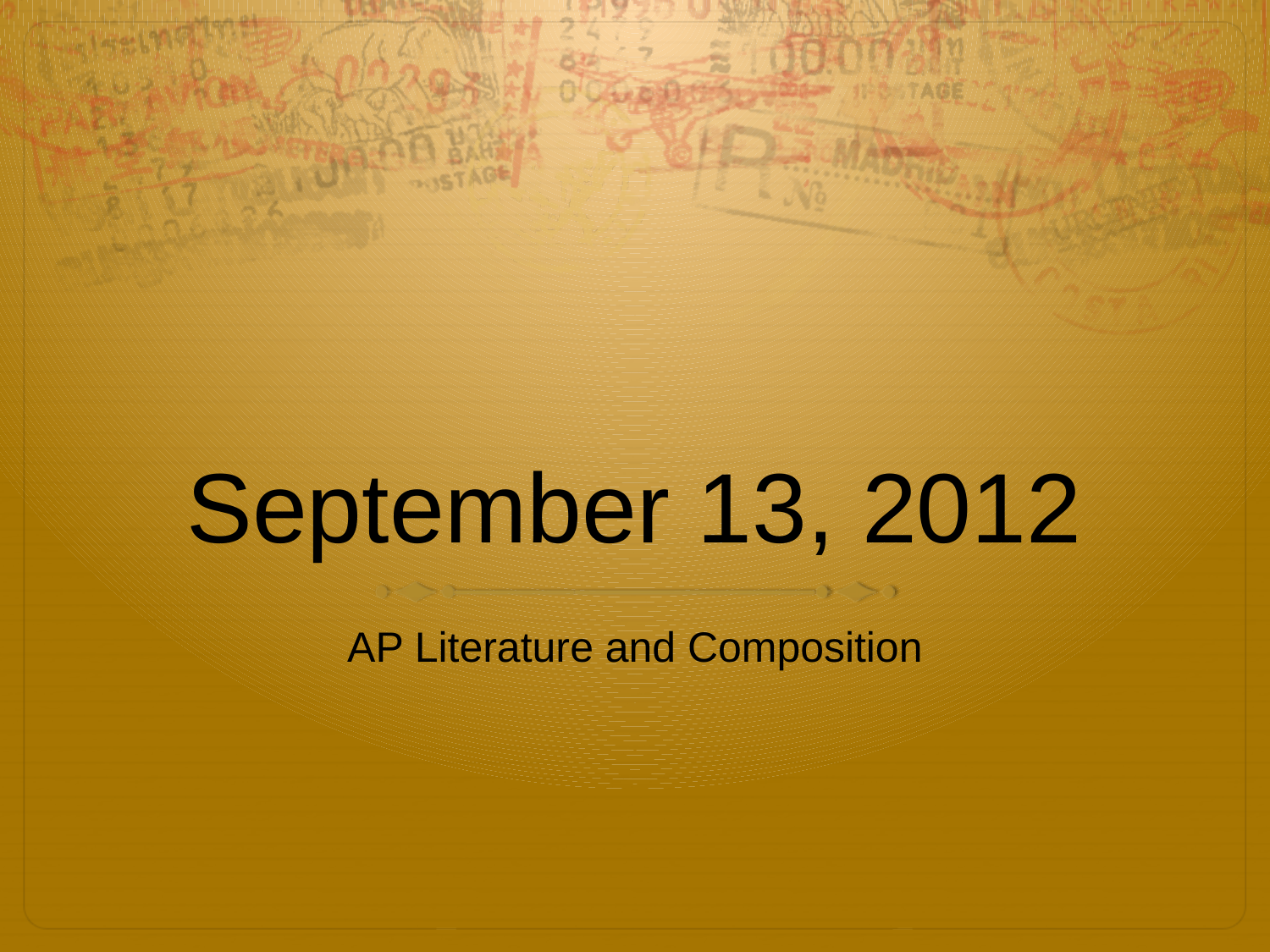

# September 13, 2012
AP Literature and Composition